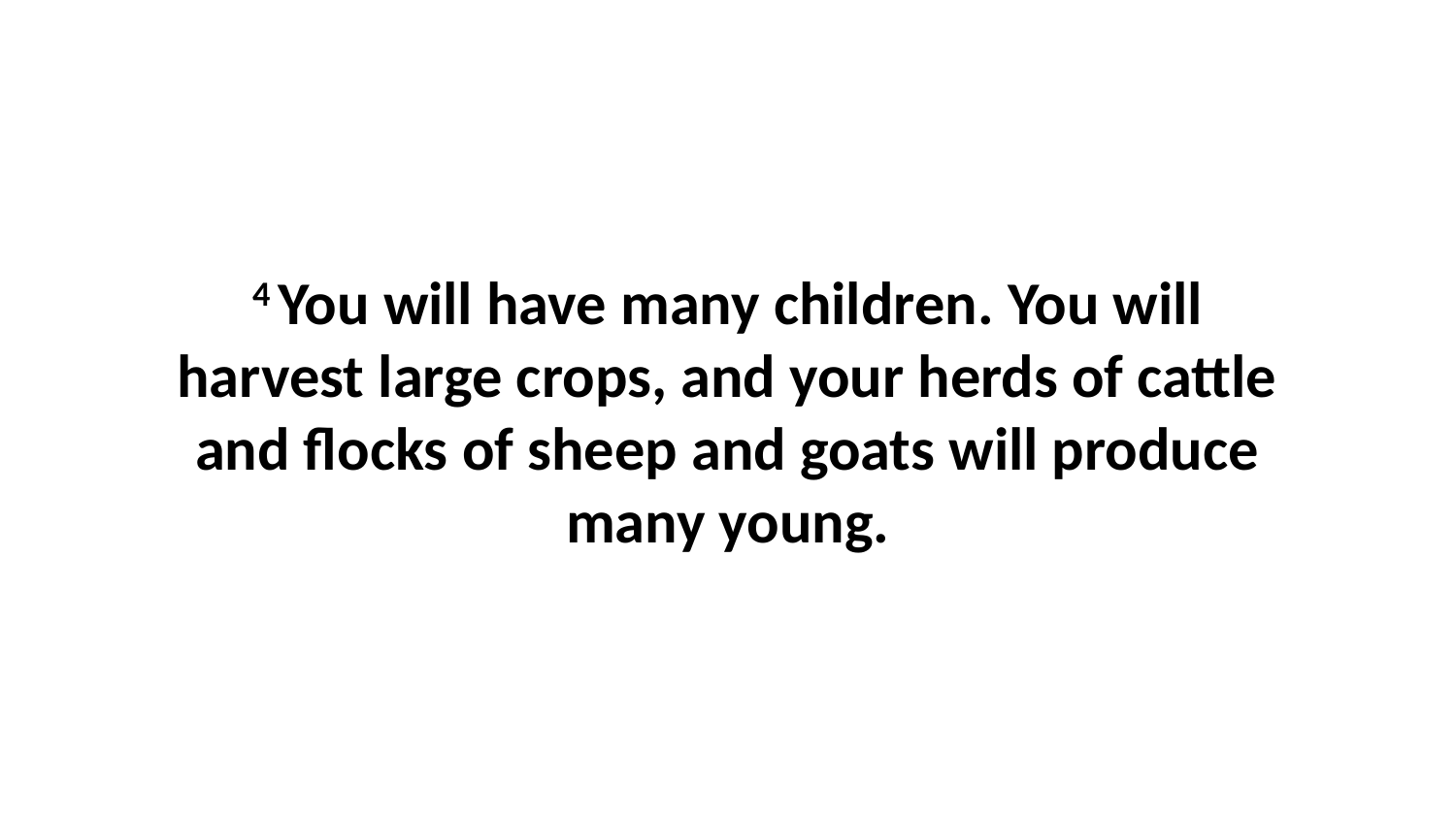

4 You will have many children. You will harvest large crops, and your herds of cattle and flocks of sheep and goats will produce many young.